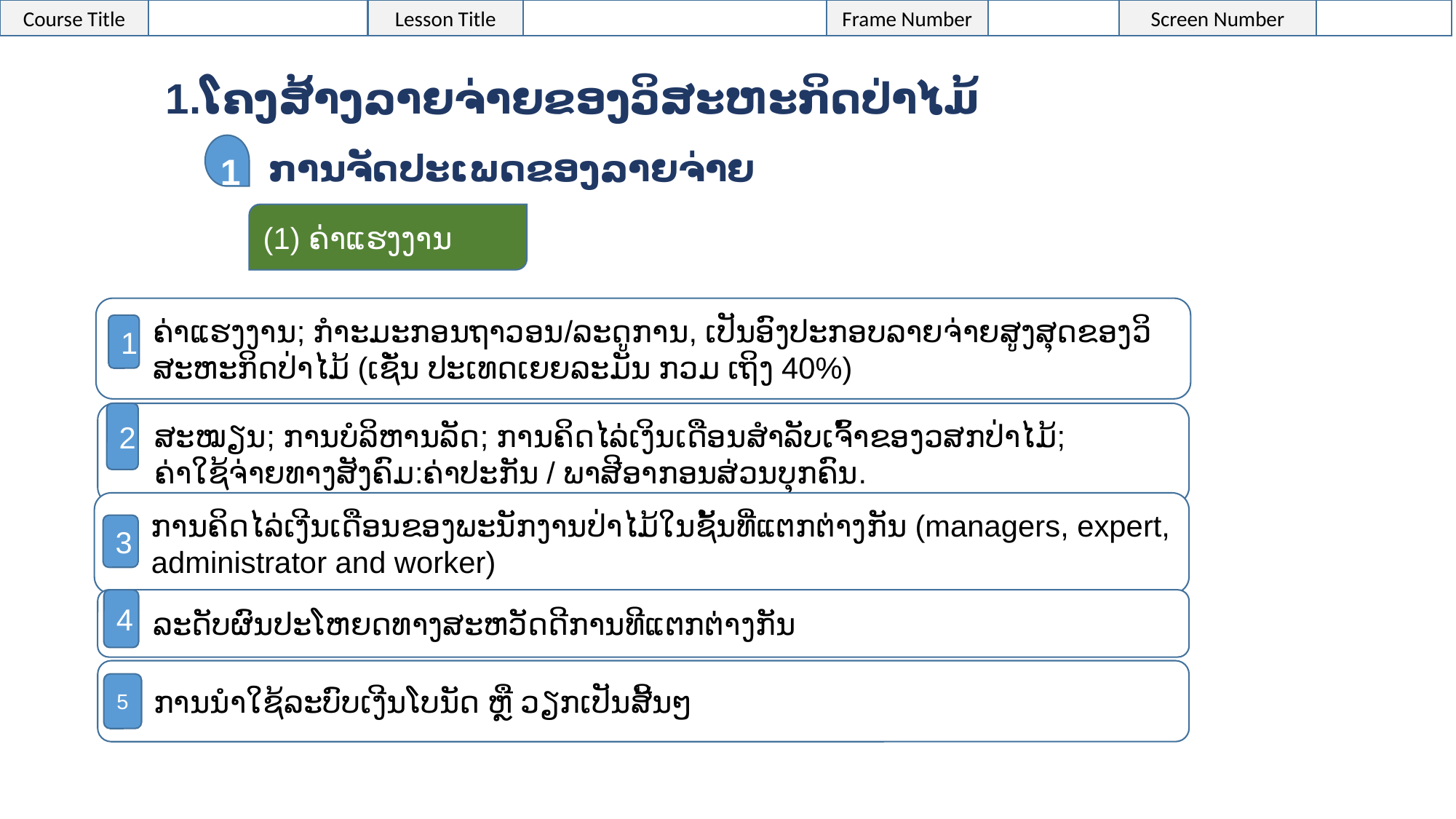

1.ໂຄງສ້າງລາຍຈ່າຍຂອງວິສະຫະກິດປ່າໄມ້

1
ການຈັດປະເພດຂອງລາຍຈ່າຍ
(1) ຄ່າແຮງງານ

ຄ່າແຮງງານ; ກຳະມະກອນຖາວອນ/ລະດູການ, ເປັນອົງປະກອບລາຍຈ່າຍສູງສຸດຂອງວິສະຫະກິດປ່າໄມ້ (ເຊັ່ນ ປະເທດເຍຍລະມັນ ກວມ ເຖິງ 40%)

1

ສະໝຽນ; ການບໍລິຫານລັດ; ການຄິດໄລ່ເງິນເດືອນສໍາລັບເຈົ້າຂອງວສກປ່າໄມ້; ຄ່າໃຊ້ຈ່າຍທາງສັງຄົມ:ຄ່າປະກັນ / ພາສີອາກອນສ່ວນບຸກຄົນ.

2
ການຄິດໄລ່ເງີນເດືອນຂອງພະນັກງານປ່າໄມ້ໃນຊັ້ນທີ່ແຕກຕ່າງກັນ (managers, expert, administrator and worker)
3
ລະດັບຜົນປະໂຫຍດທາງສະຫວັດດີການທີແຕກຕ່າງກັນ
4

ການນຳໃຊ້ລະບົບເງີນໂບນັດ ຫຼື ວຽກເປັນສີ້ນໆ

5